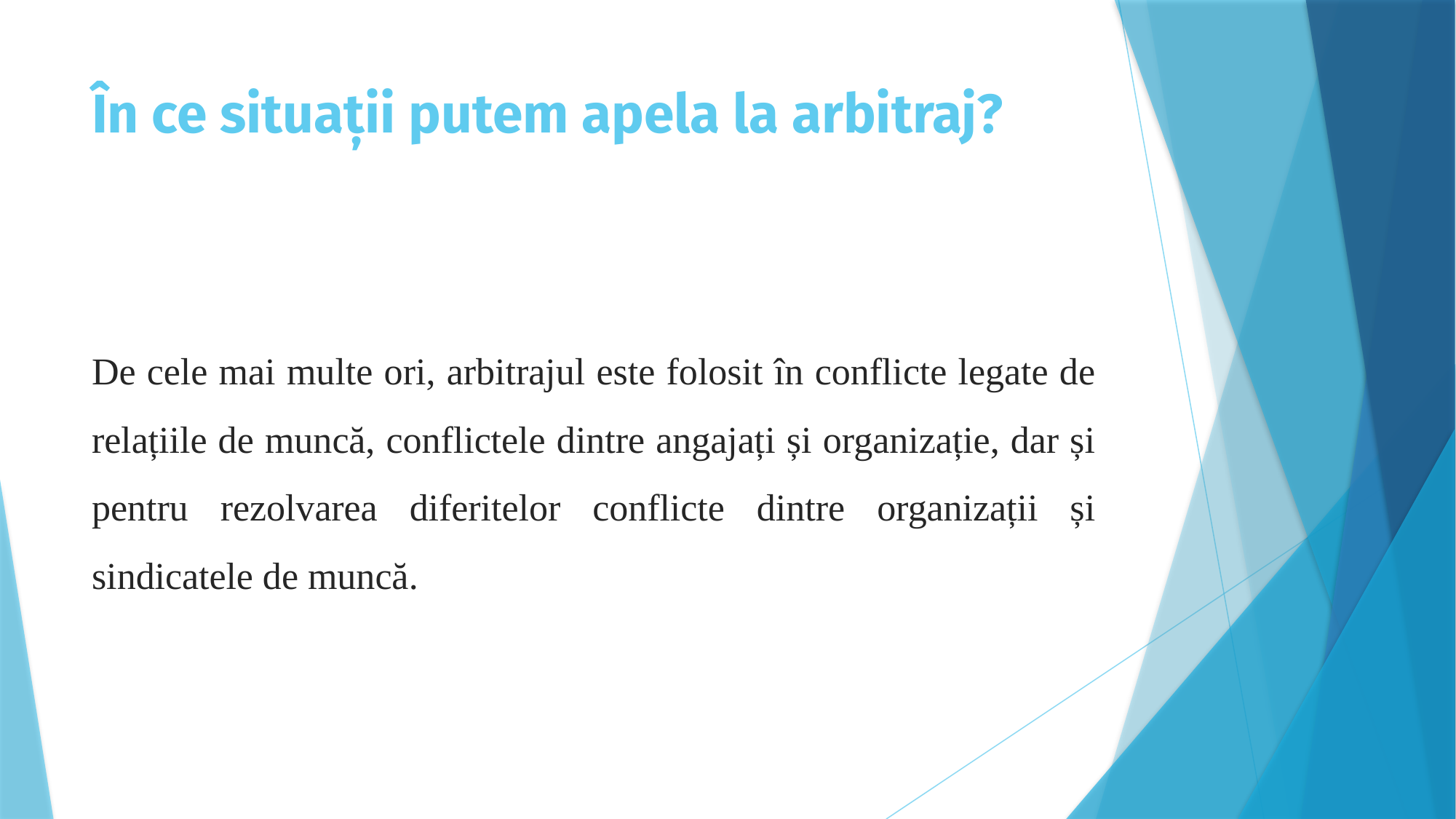

# În ce situații putem apela la arbitraj?

De cele mai multe ori, arbitrajul este folosit în conflicte legate de relațiile de muncă, conflictele dintre angajați și organizație, dar și pentru rezolvarea diferitelor conflicte dintre organizații și sindicatele de muncă.